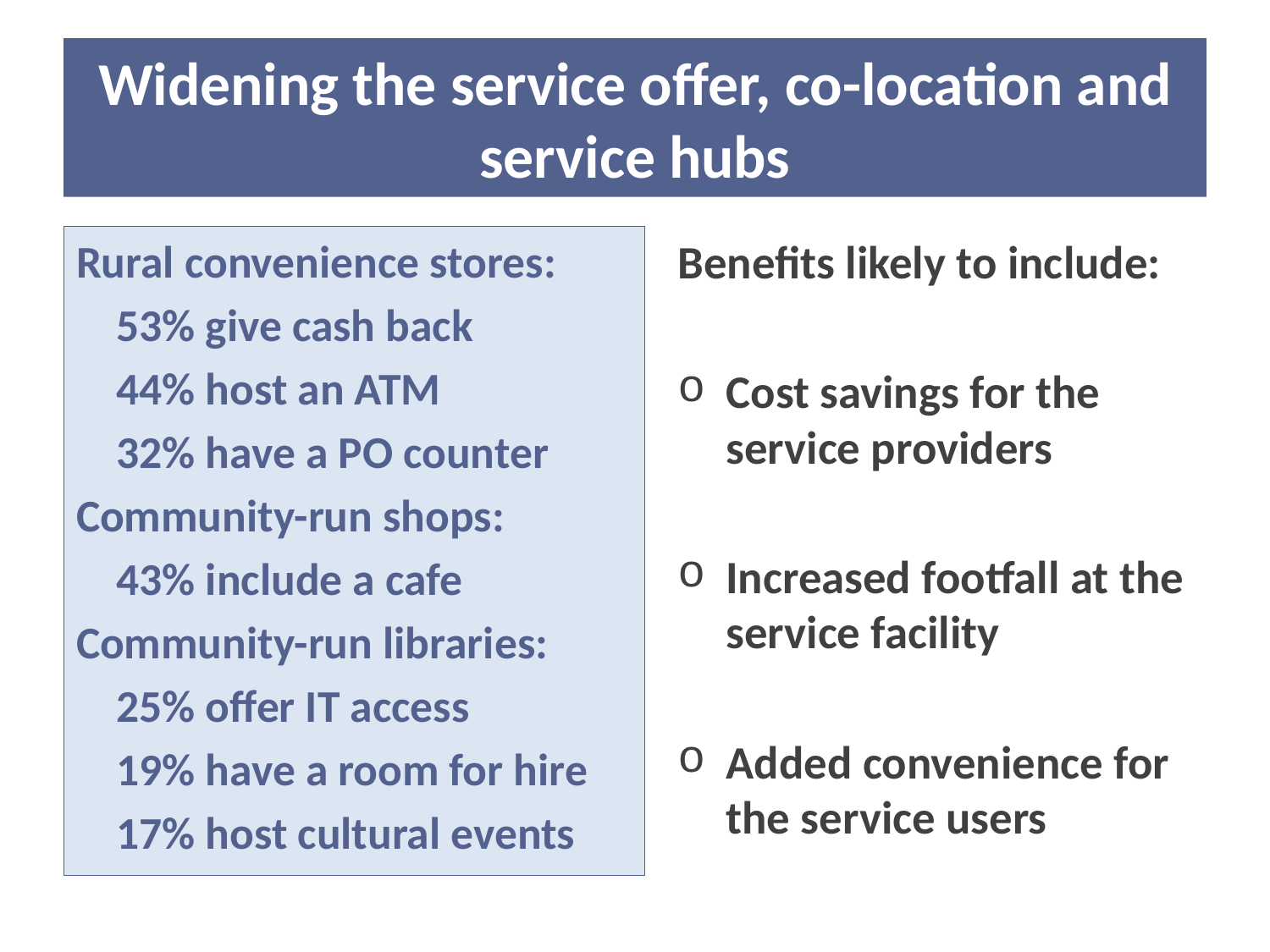

# Widening the service offer, co-location and service hubs
Rural convenience stores:
    53% give cash back
    44% host an ATM
    32% have a PO counter
Community-run shops:
    43% include a cafe
Community-run libraries:
    25% offer IT access
    19% have a room for hire
    17% host cultural events
Benefits likely to include:

Cost savings for the service providers

Increased footfall at the service facility

Added convenience for the service users